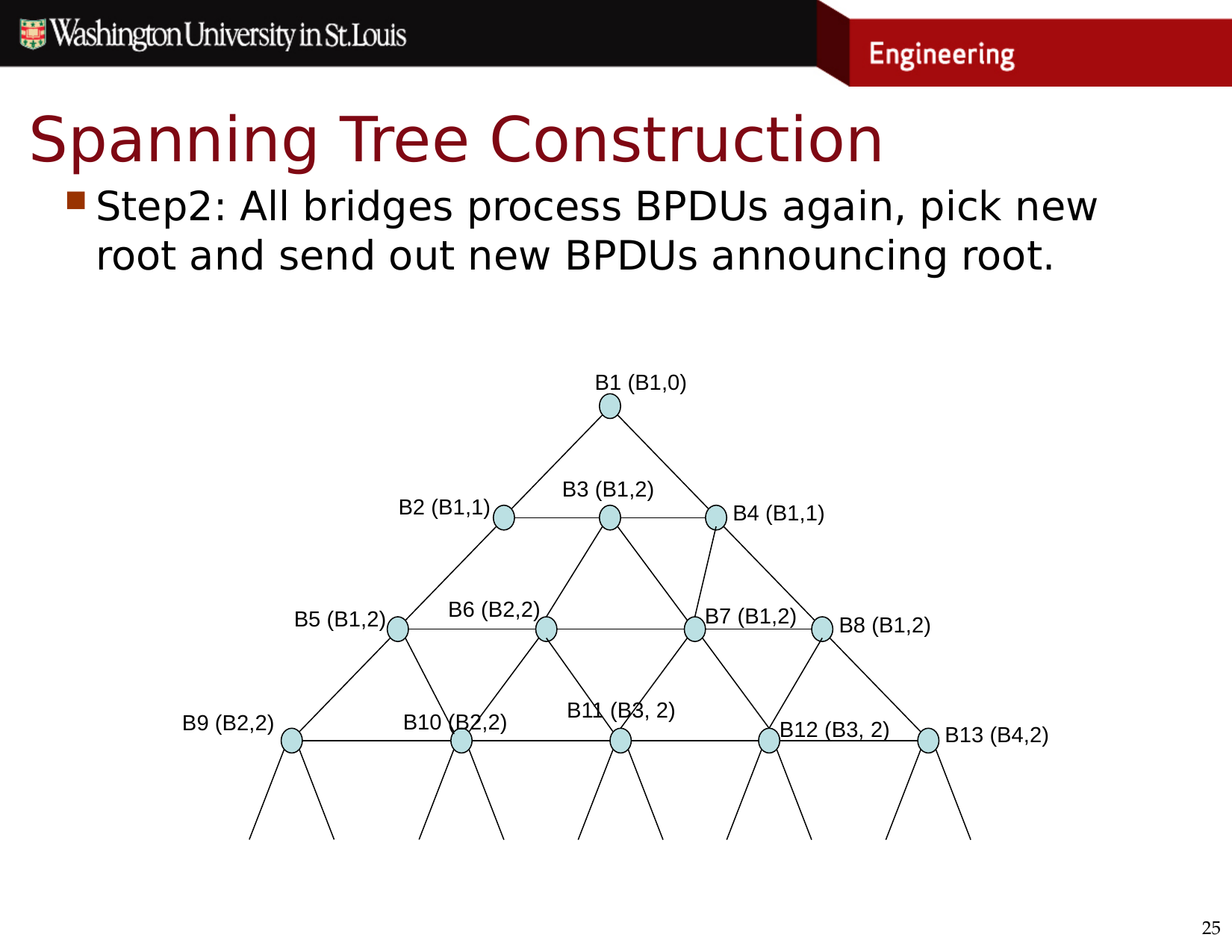

# Spanning Tree Construction
Step2: All bridges process BPDUs again, pick new root and send out new BPDUs announcing root.
B1 (B1,0)

B3 (B1,2)
B2 (B1,1)
B4 (B1,1)

B6 (B2,2)
B7 (B1,2)
B5 (B1,2)
B8 (B1,2)

B11 (B3, 2)
B9 (B2,2)
B12 (B3, 2)
B13 (B4,2)

B10 (B2,2)
25